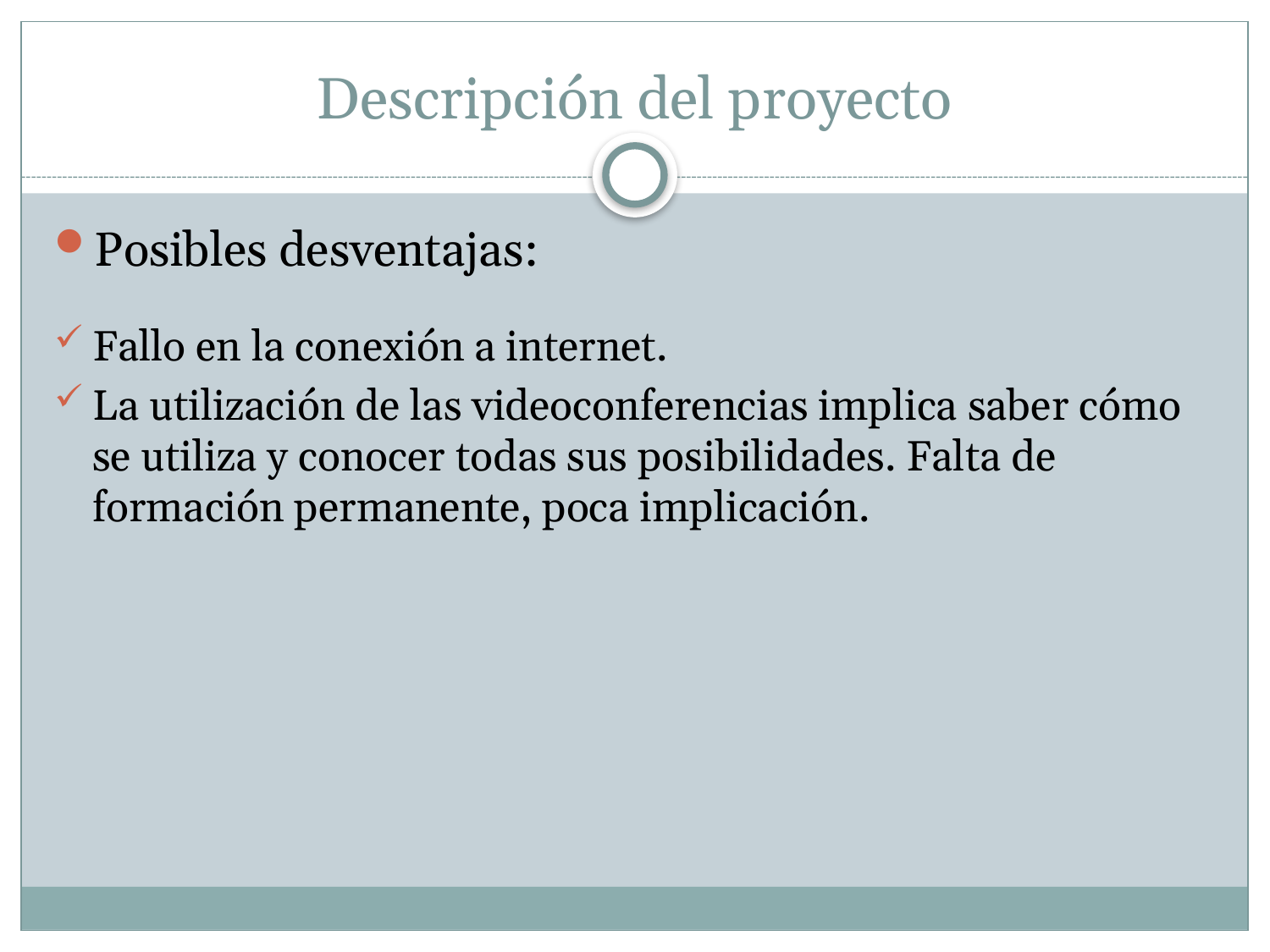

# Descripción del proyecto
Posibles desventajas:

Fallo en la conexión a internet.
La utilización de las videoconferencias implica saber cómo se utiliza y conocer todas sus posibilidades. Falta de formación permanente, poca implicación.